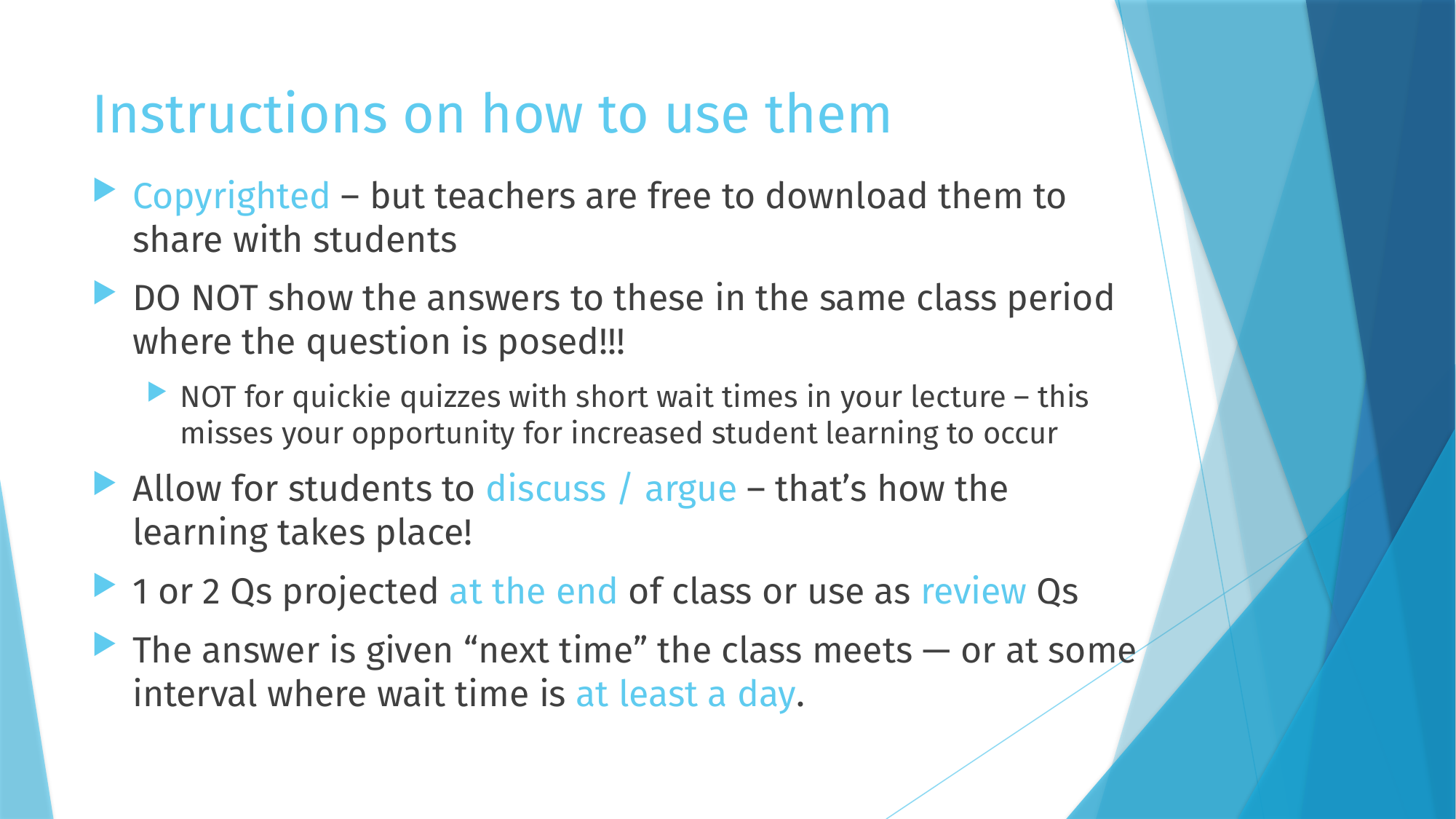

# Instructions on how to use them
Copyrighted – but teachers are free to download them to share with students
DO NOT show the answers to these in the same class period where the question is posed!!!
NOT for quickie quizzes with short wait times in your lecture – this misses your opportunity for increased student learning to occur
Allow for students to discuss / argue – that’s how the learning takes place!
1 or 2 Qs projected at the end of class or use as review Qs
The answer is given “next time” the class meets — or at some interval where wait time is at least a day.